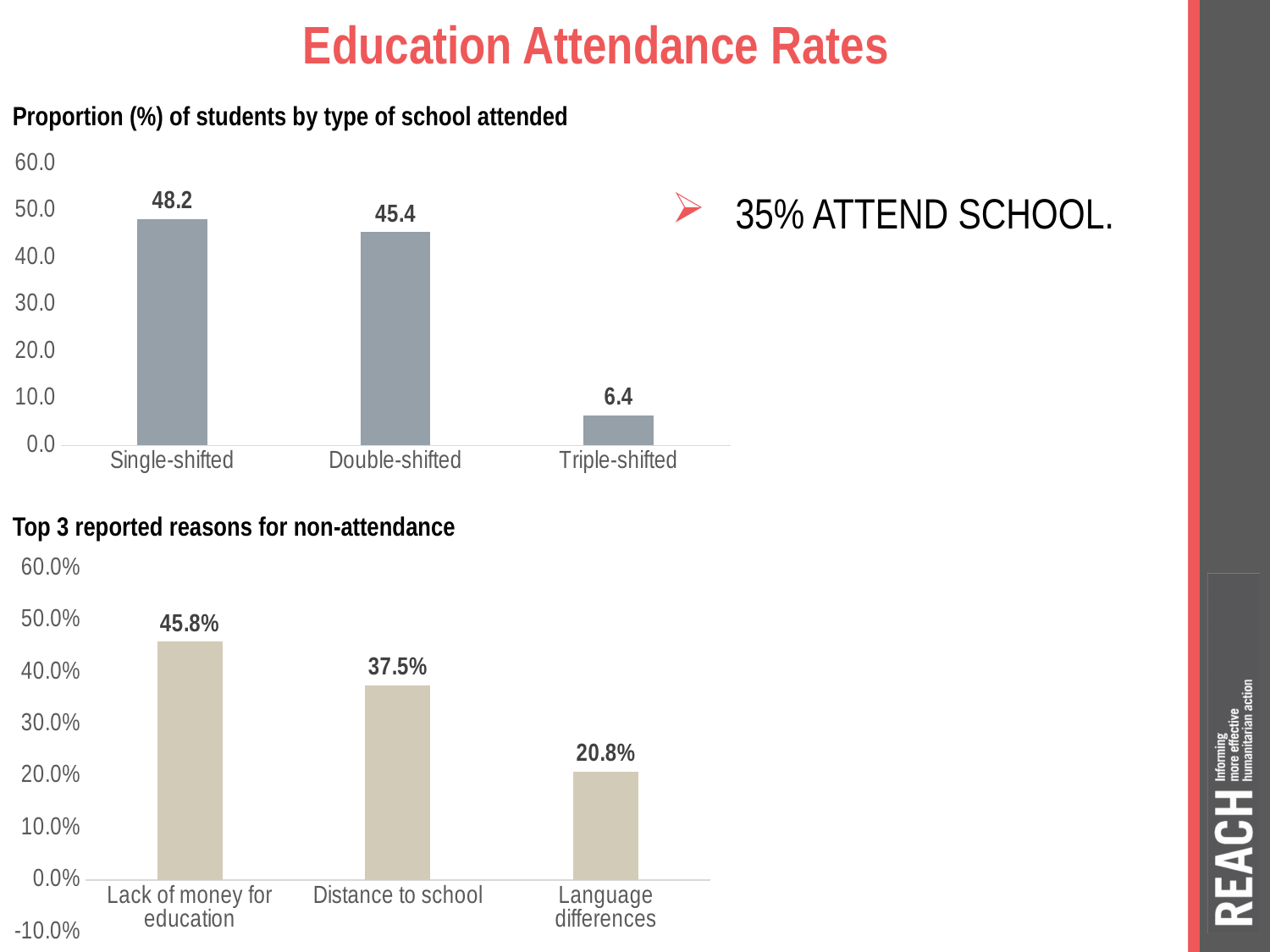

# Education Attendance Rates
Proportion (%) of students by type of school attended

### Chart

| Category |  |
|---|---|
| Single-shifted | 48.2 |
| Double-shifted | 45.4 |
| Triple-shifted | 6.4 |
35% ATTEND SCHOOL.

Top 3 reported reasons for non-attendance

### Chart

| Category |  |
|---|---|
| Lack of money for education | 0.4583333333333333 |
| Distance to school | 0.375 |
| Language differences | 0.20833333333333334 |